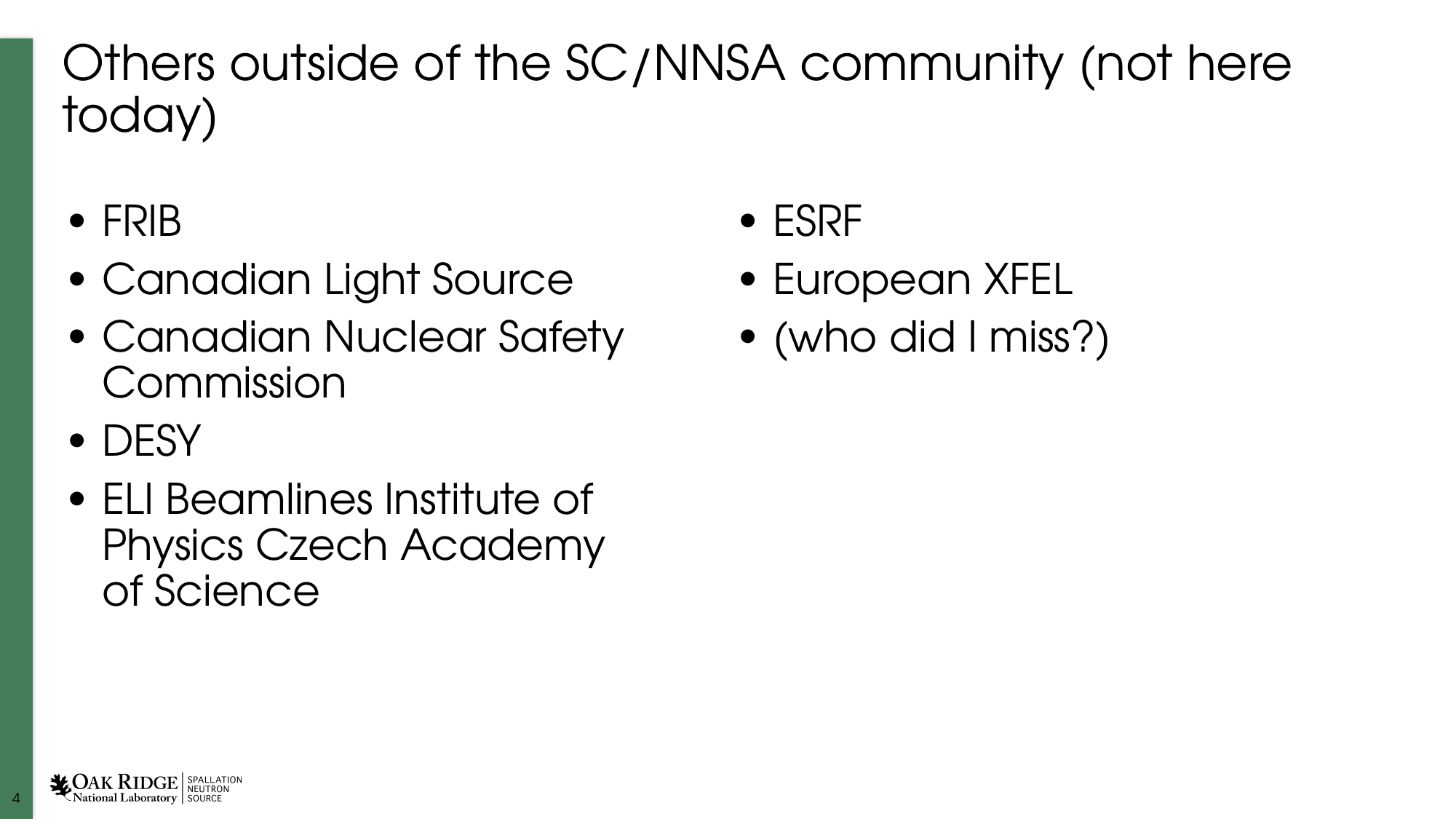

# Others outside of the SC/NNSA community (not here today)
FRIB
Canadian Light Source
Canadian Nuclear Safety Commission
DESY
ELI Beamlines Institute of Physics Czech Academy of Science
ESRF
European XFEL
(who did I miss?)